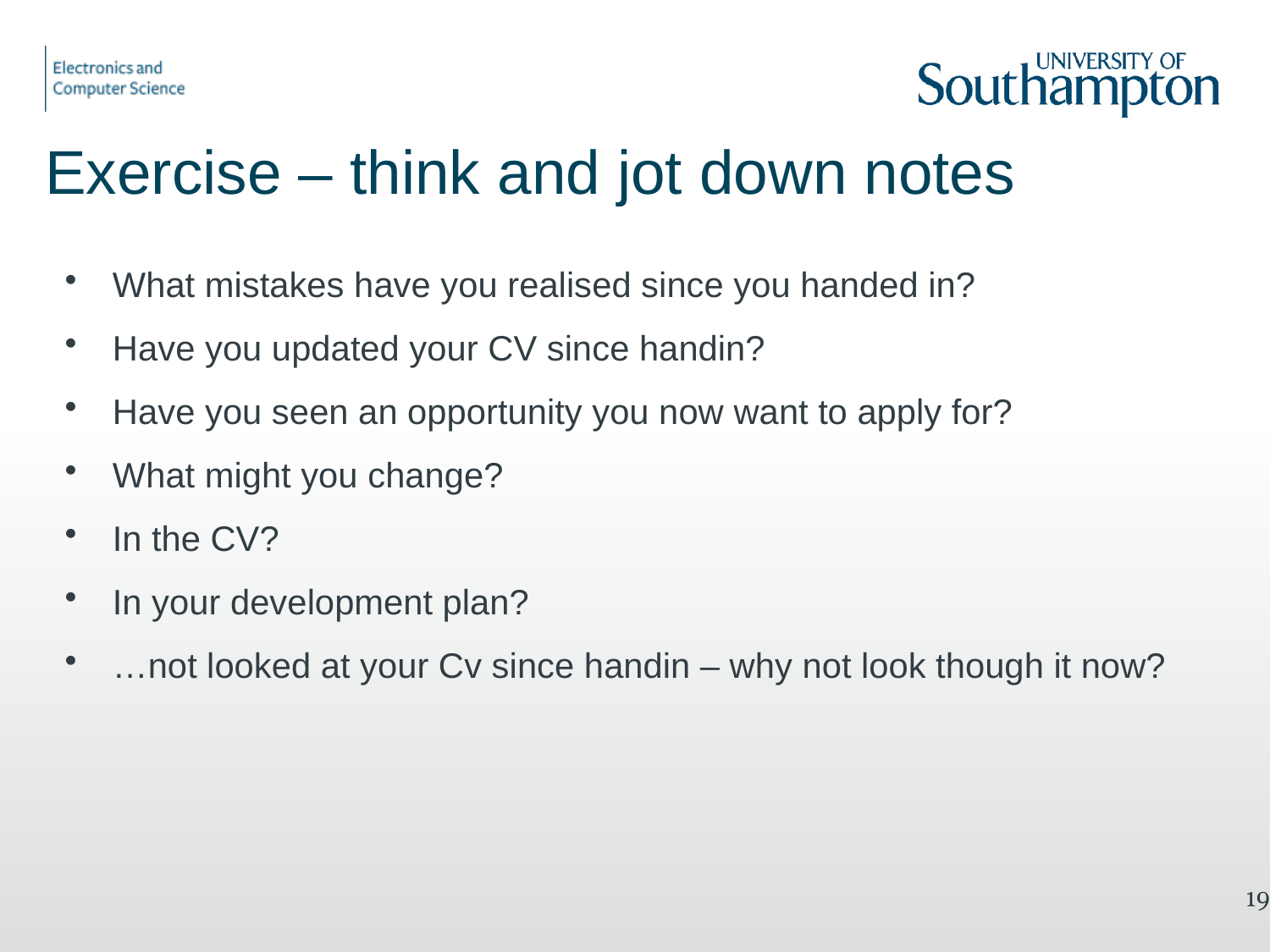

# Exercise – think and jot down notes
What mistakes have you realised since you handed in?
Have you updated your CV since handin?
Have you seen an opportunity you now want to apply for?
What might you change?
In the CV?
In your development plan?
…not looked at your Cv since handin – why not look though it now?
19